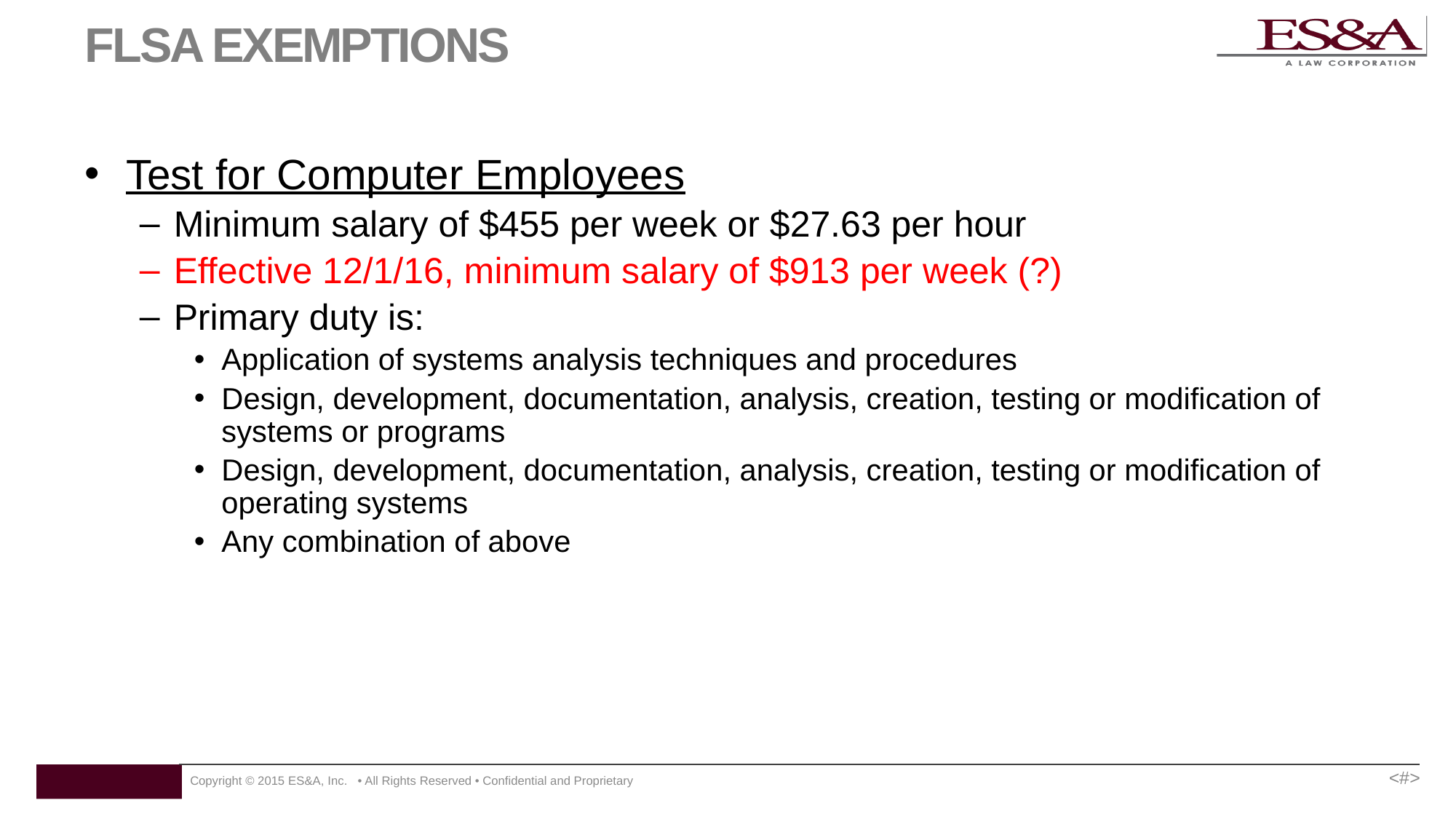

# FLSA EXEMPTIONS
Test for Computer Employees
Minimum salary of $455 per week or $27.63 per hour
Effective 12/1/16, minimum salary of $913 per week (?)
Primary duty is:
Application of systems analysis techniques and procedures
Design, development, documentation, analysis, creation, testing or modification of systems or programs
Design, development, documentation, analysis, creation, testing or modification of operating systems
Any combination of above